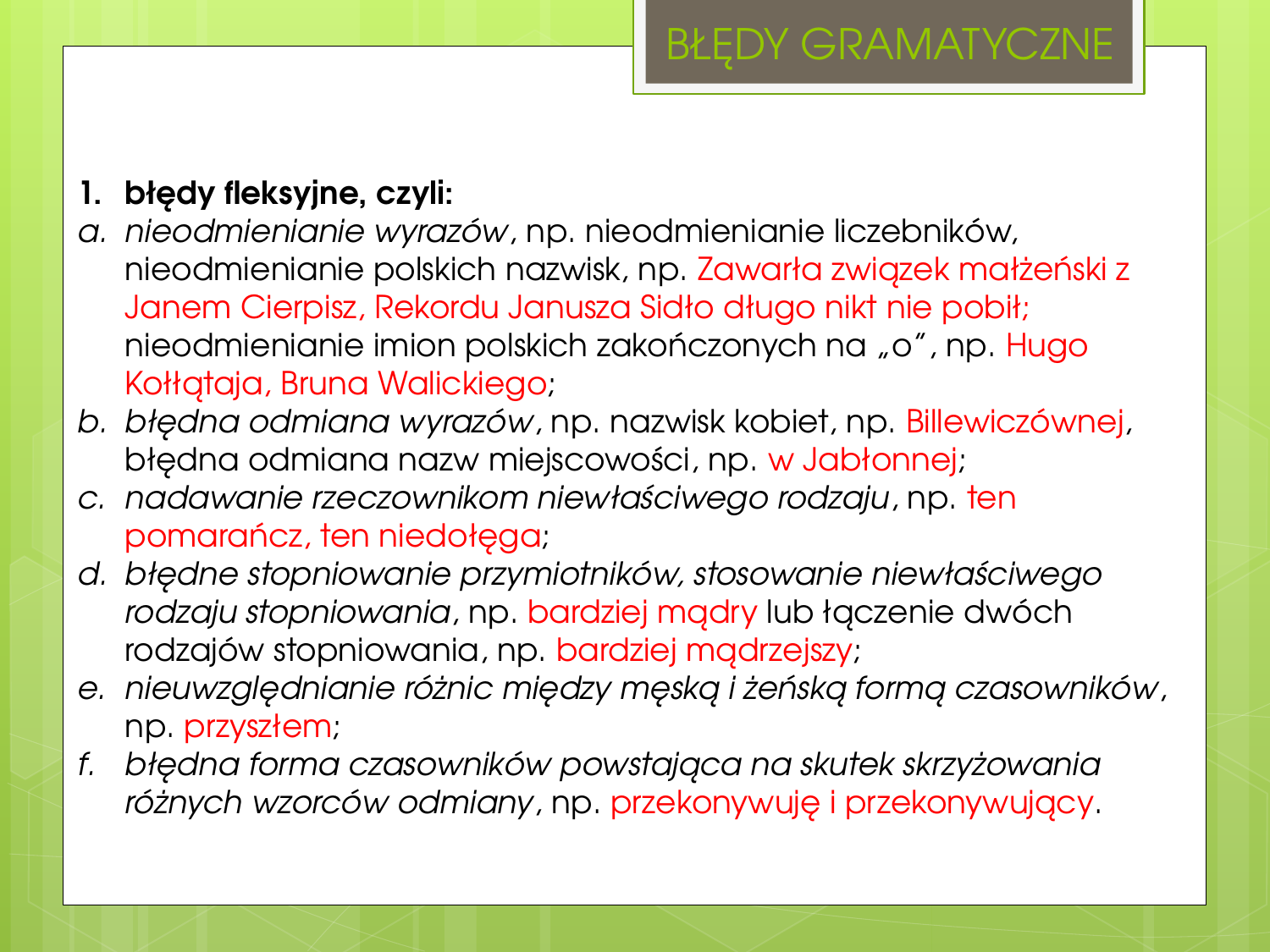

# BŁĘDY GRAMATYCZNE
błędy fleksyjne, czyli:
nieodmienianie wyrazów, np. nieodmienianie liczebników, nieodmienianie polskich nazwisk, np. Zawarła związek małżeński z Janem Cierpisz, Rekordu Janusza Sidło długo nikt nie pobił; nieodmienianie imion polskich zakończonych na „o”, np. Hugo Kołłątaja, Bruna Walickiego;
błędna odmiana wyrazów, np. nazwisk kobiet, np. Billewiczównej, błędna odmiana nazw miejscowości, np. w Jabłonnej;
nadawanie rzeczownikom niewłaściwego rodzaju, np. ten pomarańcz, ten niedołęga;
błędne stopniowanie przymiotników, stosowanie niewłaściwego rodzaju stopniowania, np. bardziej mądry lub łączenie dwóch rodzajów stopniowania, np. bardziej mądrzejszy;
nieuwzględnianie różnic między męską i żeńską formą czasowników, np. przyszłem;
błędna forma czasowników powstająca na skutek skrzyżowania różnych wzorców odmiany, np. przekonywuję i przekonywujący.